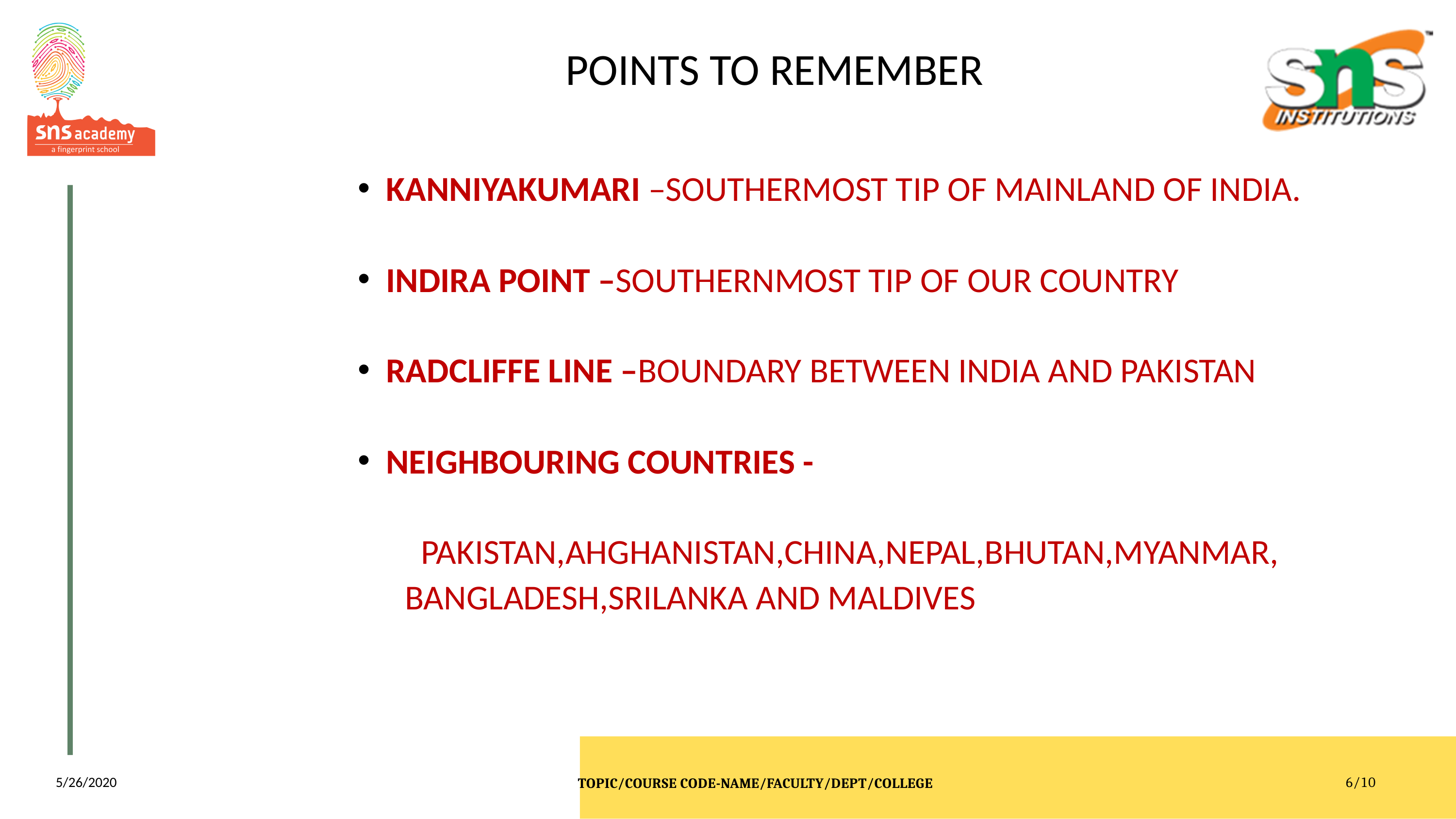

# POINTS TO REMEMBER
KANNIYAKUMARI –SOUTHERMOST TIP OF MAINLAND OF INDIA.

INDIRA POINT –SOUTHERNMOST TIP OF OUR COUNTRY

RADCLIFFE LINE –BOUNDARY BETWEEN INDIA AND PAKISTAN

NEIGHBOURING COUNTRIES -

        PAKISTAN,AHGHANISTAN,CHINA,NEPAL,BHUTAN,MYANMAR,
      BANGLADESH,SRILANKA AND MALDIVES

5/26/2020
TOPIC/COURSE CODE-NAME/FACULTY/DEPT/COLLEGE
6/10